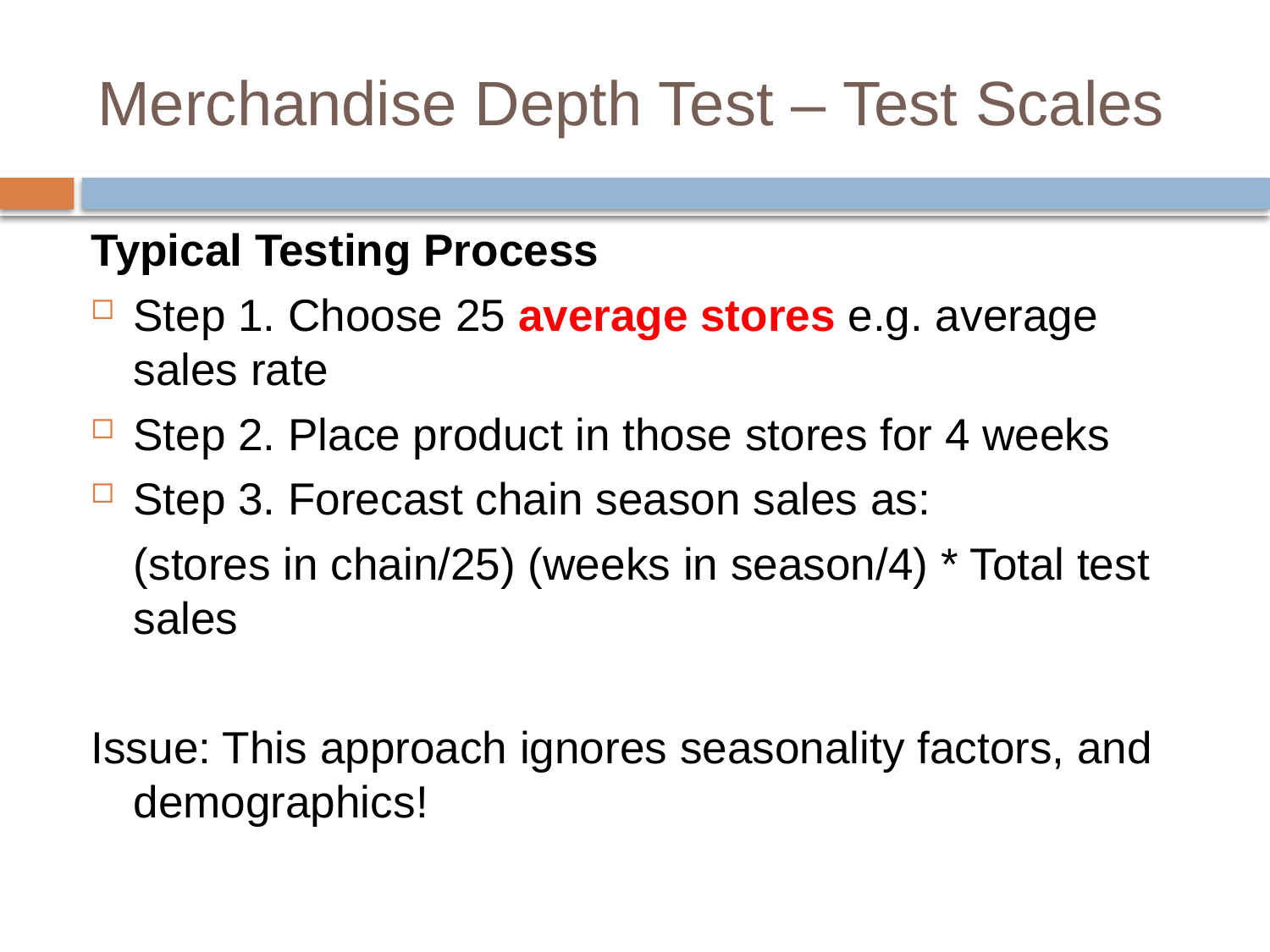

# Merchandise Depth Test – Test Scales
Typical Testing Process
Step 1. Choose 25 average stores e.g. average sales rate
Step 2. Place product in those stores for 4 weeks
Step 3. Forecast chain season sales as:
  	(stores in chain/25) (weeks in season/4) * Total test sales

Issue: This approach ignores seasonality factors, and demographics!